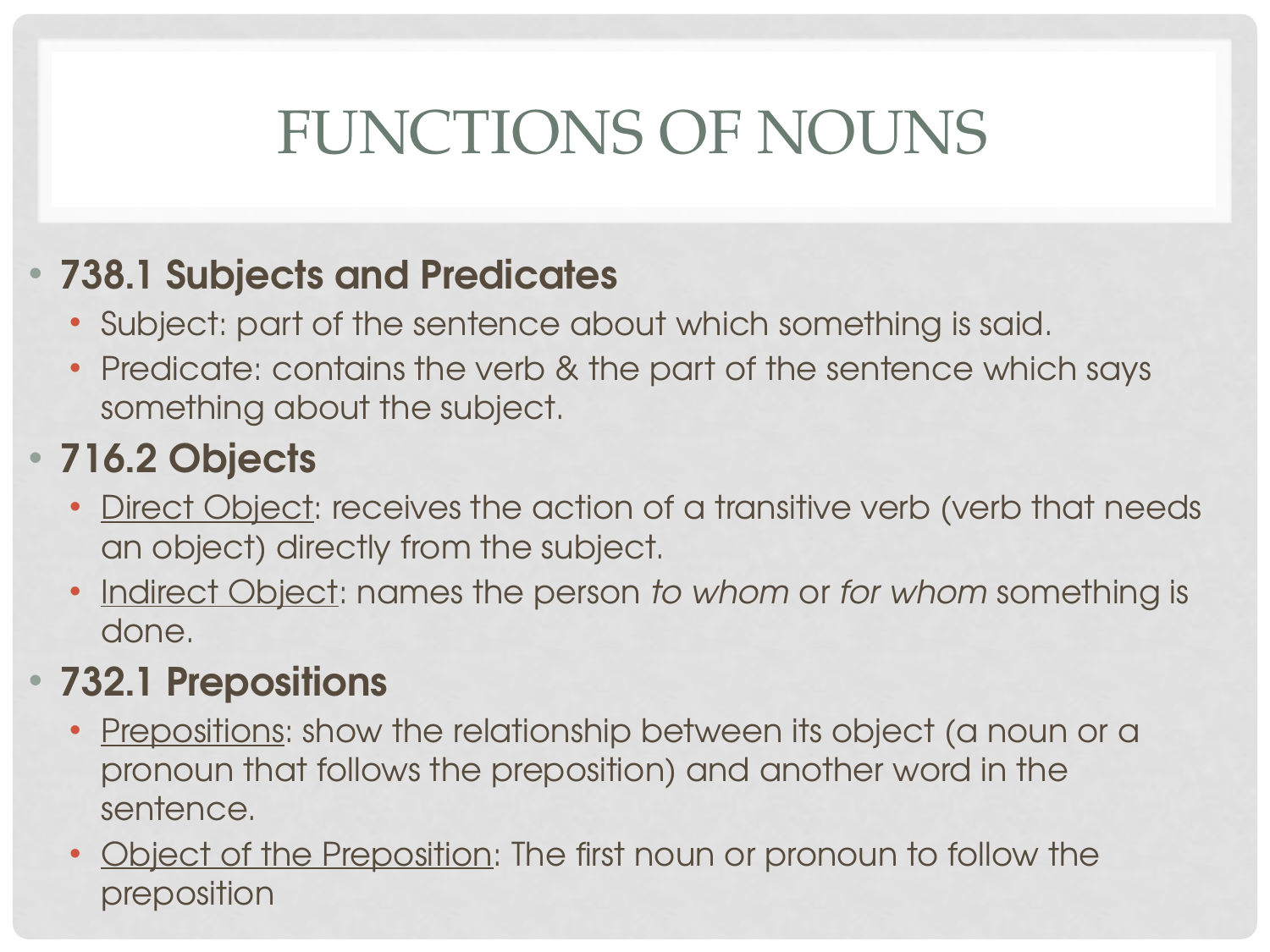

# Functions of nouns
738.1 Subjects and Predicates
Subject: part of the sentence about which something is said.
Predicate: contains the verb & the part of the sentence which says something about the subject.
716.2 Objects
Direct Object: receives the action of a transitive verb (verb that needs an object) directly from the subject.
Indirect Object: names the person to whom or for whom something is done.
732.1 Prepositions
Prepositions: show the relationship between its object (a noun or a pronoun that follows the preposition) and another word in the sentence.
Object of the Preposition: The first noun or pronoun to follow the preposition